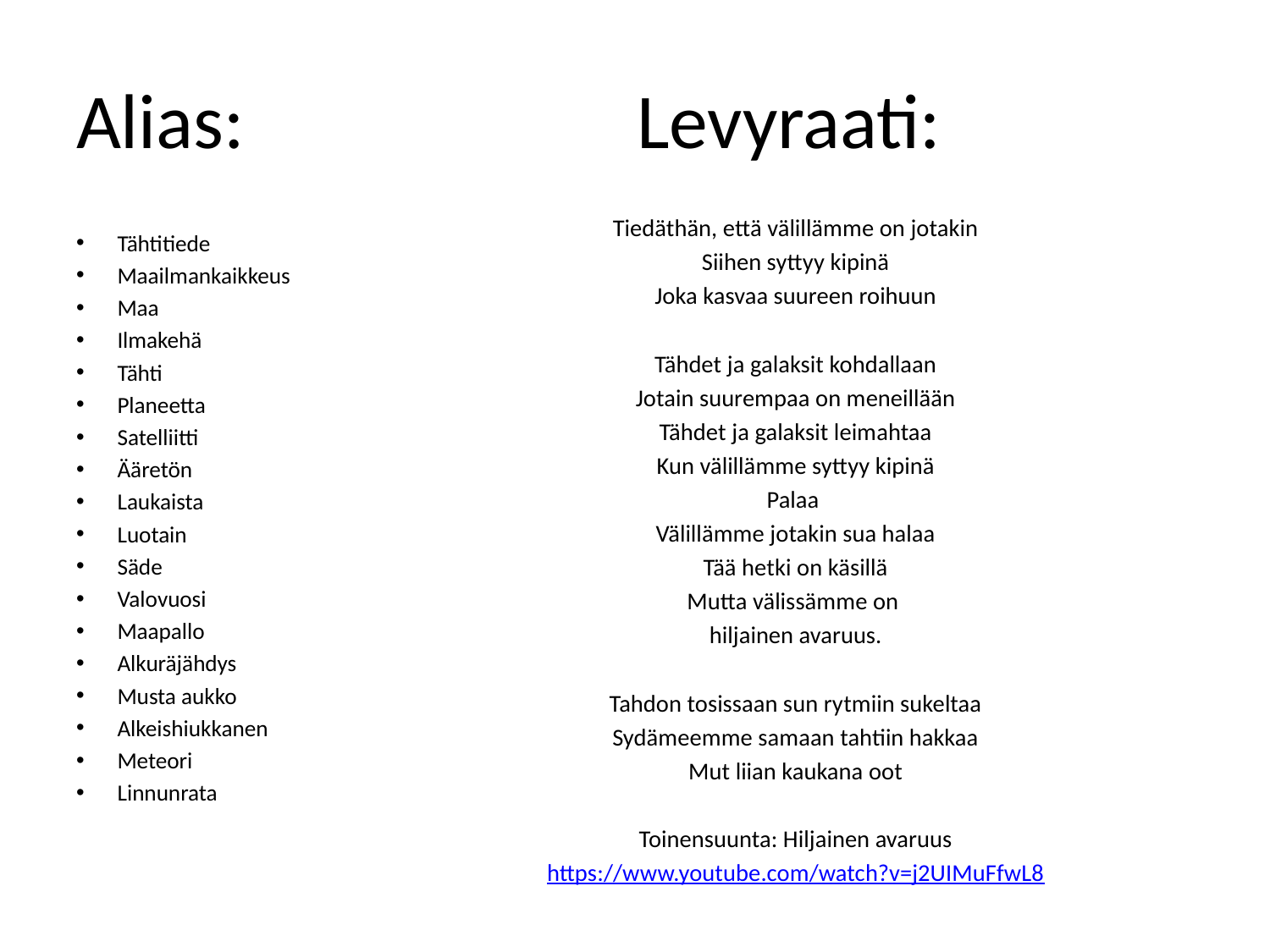

# Alias:			   Levyraati:
Tiedäthän, että välillämme on jotakin
Siihen syttyy kipinä
Joka kasvaa suureen roihuun

Tähdet ja galaksit kohdallaan
Jotain suurempaa on meneillään
Tähdet ja galaksit leimahtaa
Kun välillämme syttyy kipinä
Palaa
Välillämme jotakin sua halaa
Tää hetki on käsillä
Mutta välissämme on
hiljainen avaruus.

Tahdon tosissaan sun rytmiin sukeltaa
Sydämeemme samaan tahtiin hakkaa
Mut liian kaukana oot

Toinensuunta: Hiljainen avaruus
https://www.youtube.com/watch?v=j2UIMuFfwL8

Tähtitiede
Maailmankaikkeus
Maa
Ilmakehä
Tähti
Planeetta
Satelliitti
Ääretön
Laukaista
Luotain
Säde
Valovuosi
Maapallo
Alkuräjähdys
Musta aukko
Alkeishiukkanen
Meteori
Linnunrata